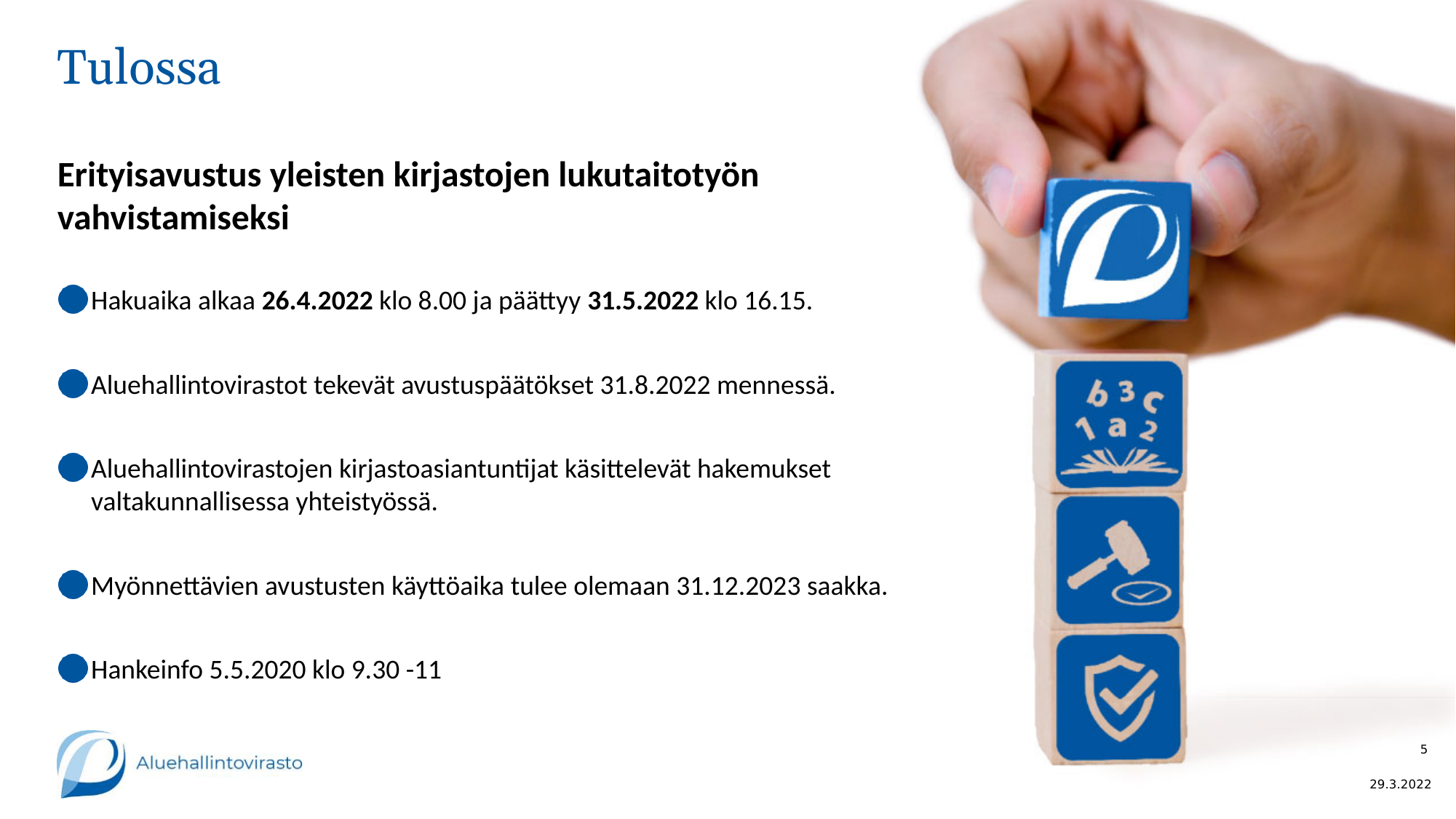

# Tulossa
Erityisavustus yleisten kirjastojen lukutaitotyön vahvistamiseksi

Hakuaika alkaa 26.4.2022 klo 8.00 ja päättyy 31.5.2022 klo 16.15.

Aluehallintovirastot tekevät avustuspäätökset 31.8.2022 mennessä.

Aluehallintovirastojen kirjastoasiantuntijat käsittelevät hakemukset valtakunnallisessa yhteistyössä.

Myönnettävien avustusten käyttöaika tulee olemaan 31.12.2023 saakka.

Hankeinfo 5.5.2020 klo 9.30 -11
5
29.3.2022